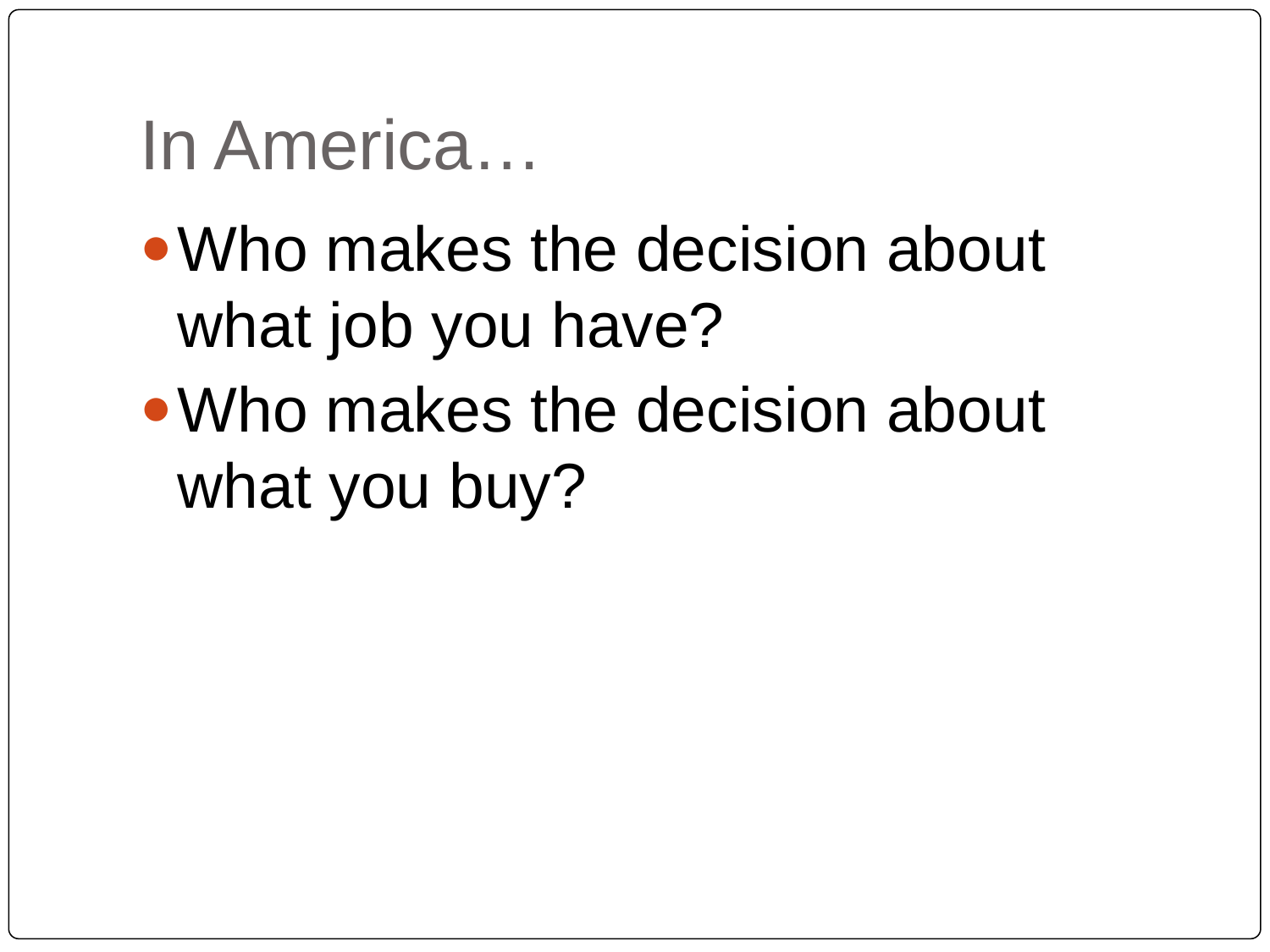

# In America…
Who makes the decision about what job you have?
Who makes the decision about what you buy?